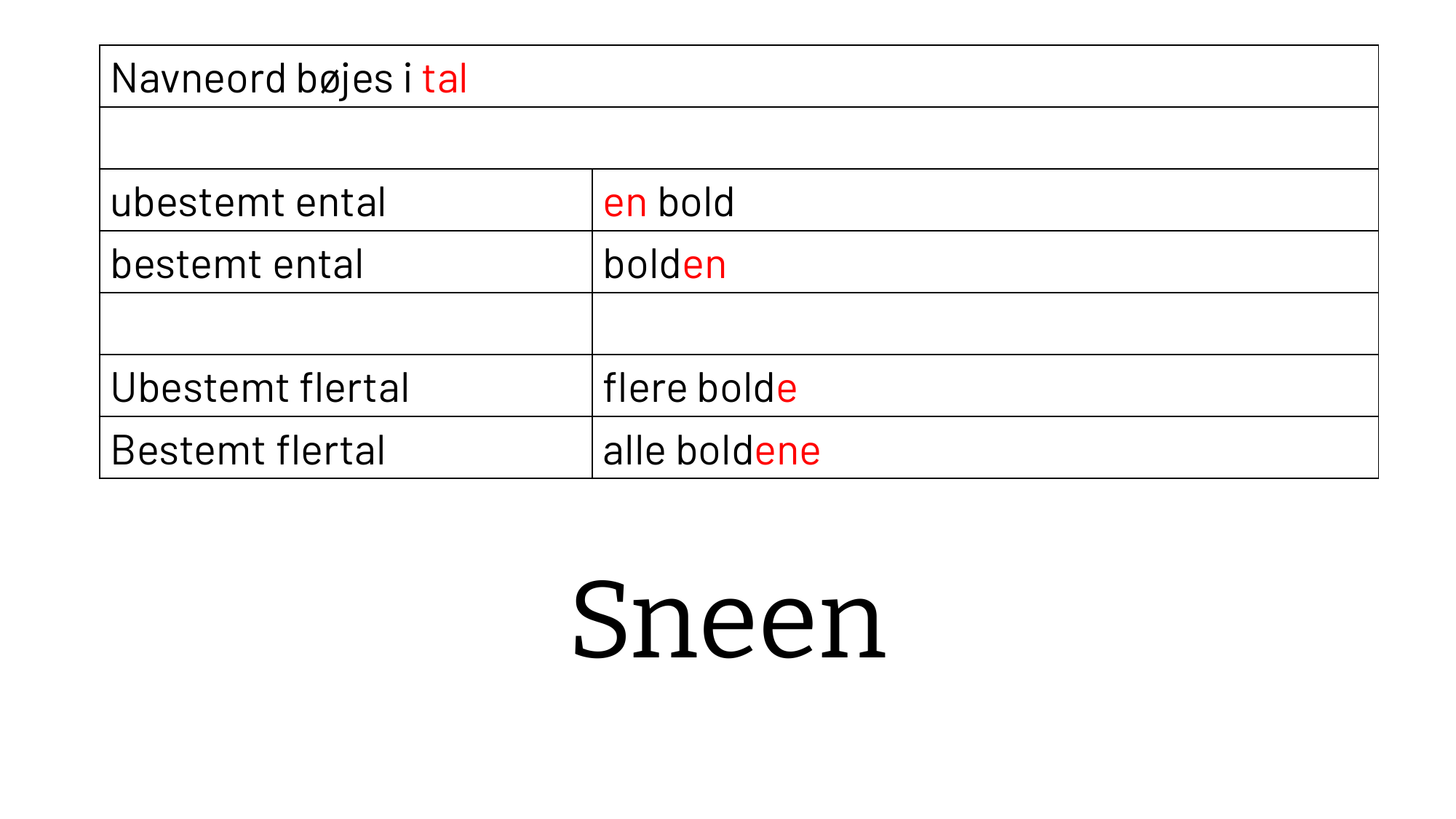

| Navneord bøjes i tal |  |
| --- | --- |
|  |  |
| ubestemt ental | en bold |
| bestemt ental | bolden |
|  |  |
| Ubestemt flertal | flere bolde |
| Bestemt flertal | alle boldene |
Sneen